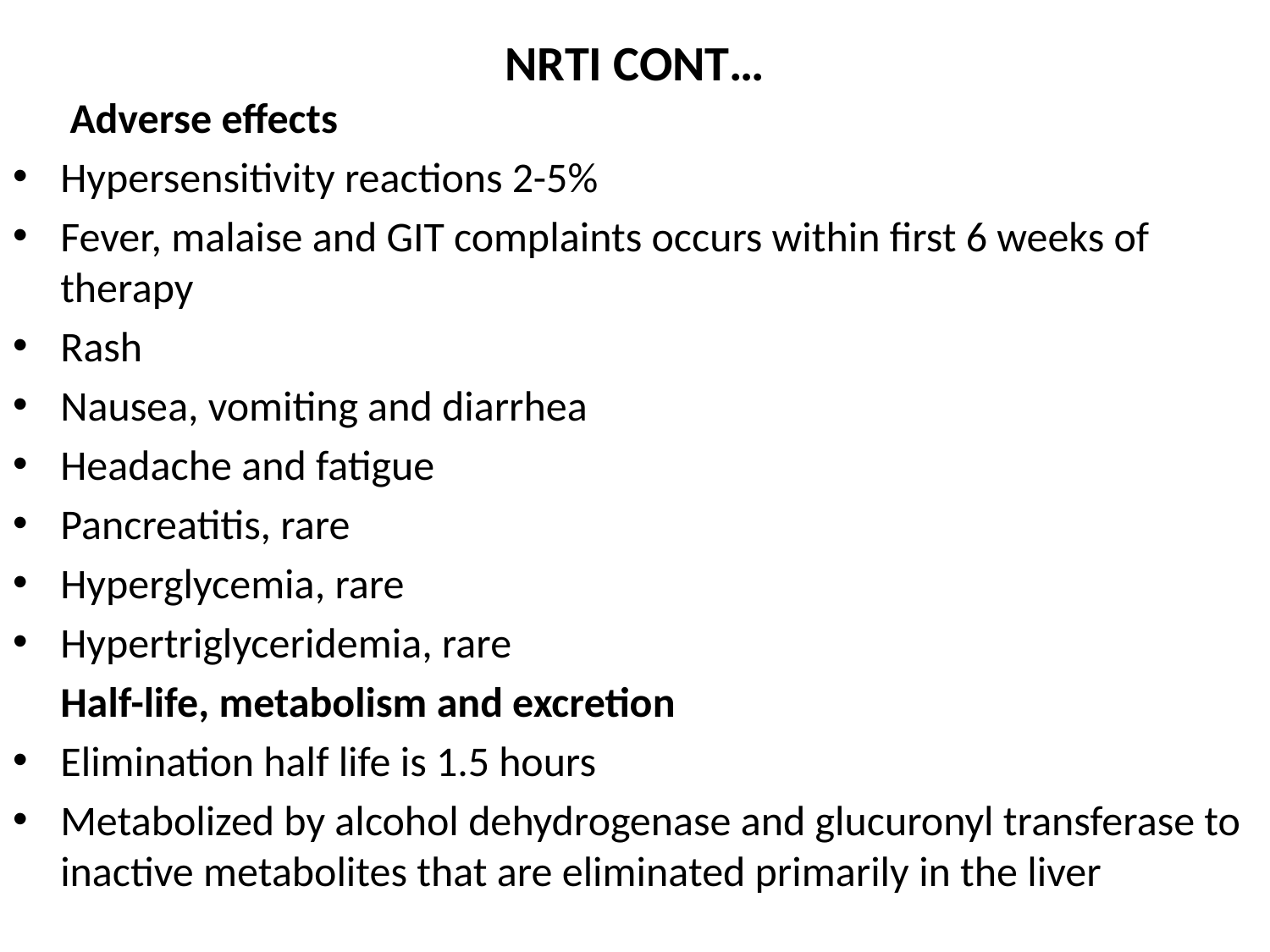

# NRTI CONT…
      Adverse effects
Hypersensitivity reactions 2-5%
Fever, malaise and GIT complaints occurs within first 6 weeks of therapy
Rash
Nausea, vomiting and diarrhea
Headache and fatigue
Pancreatitis, rare
Hyperglycemia, rare
Hypertriglyceridemia, rare
     Half-life, metabolism and excretion
Elimination half life is 1.5 hours
Metabolized by alcohol dehydrogenase and glucuronyl transferase to inactive metabolites that are eliminated primarily in the liver